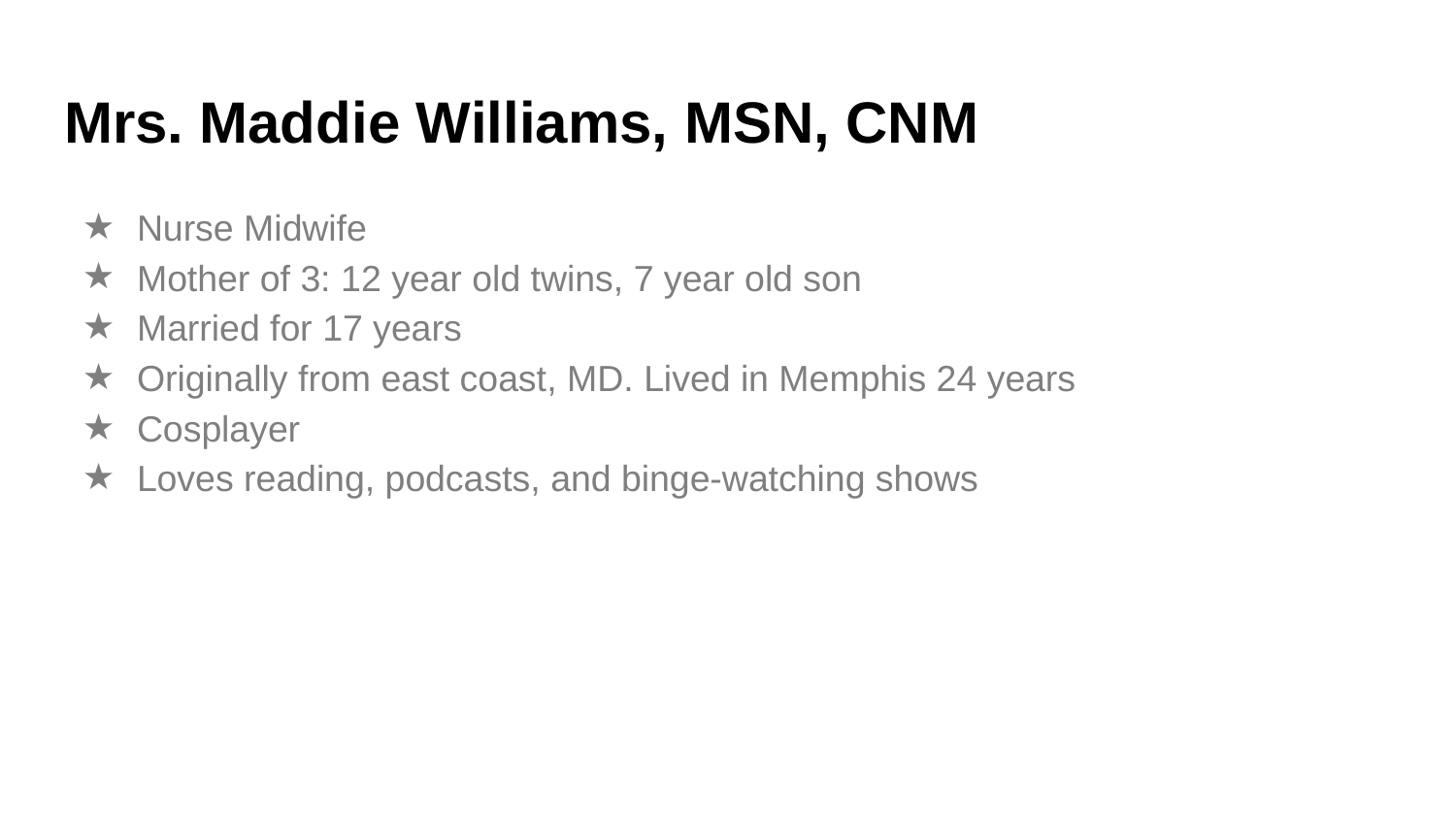

# Mrs. Maddie Williams, MSN, CNM
Nurse Midwife
Mother of 3: 12 year old twins, 7 year old son
Married for 17 years
Originally from east coast, MD. Lived in Memphis 24 years
Cosplayer
Loves reading, podcasts, and binge-watching shows